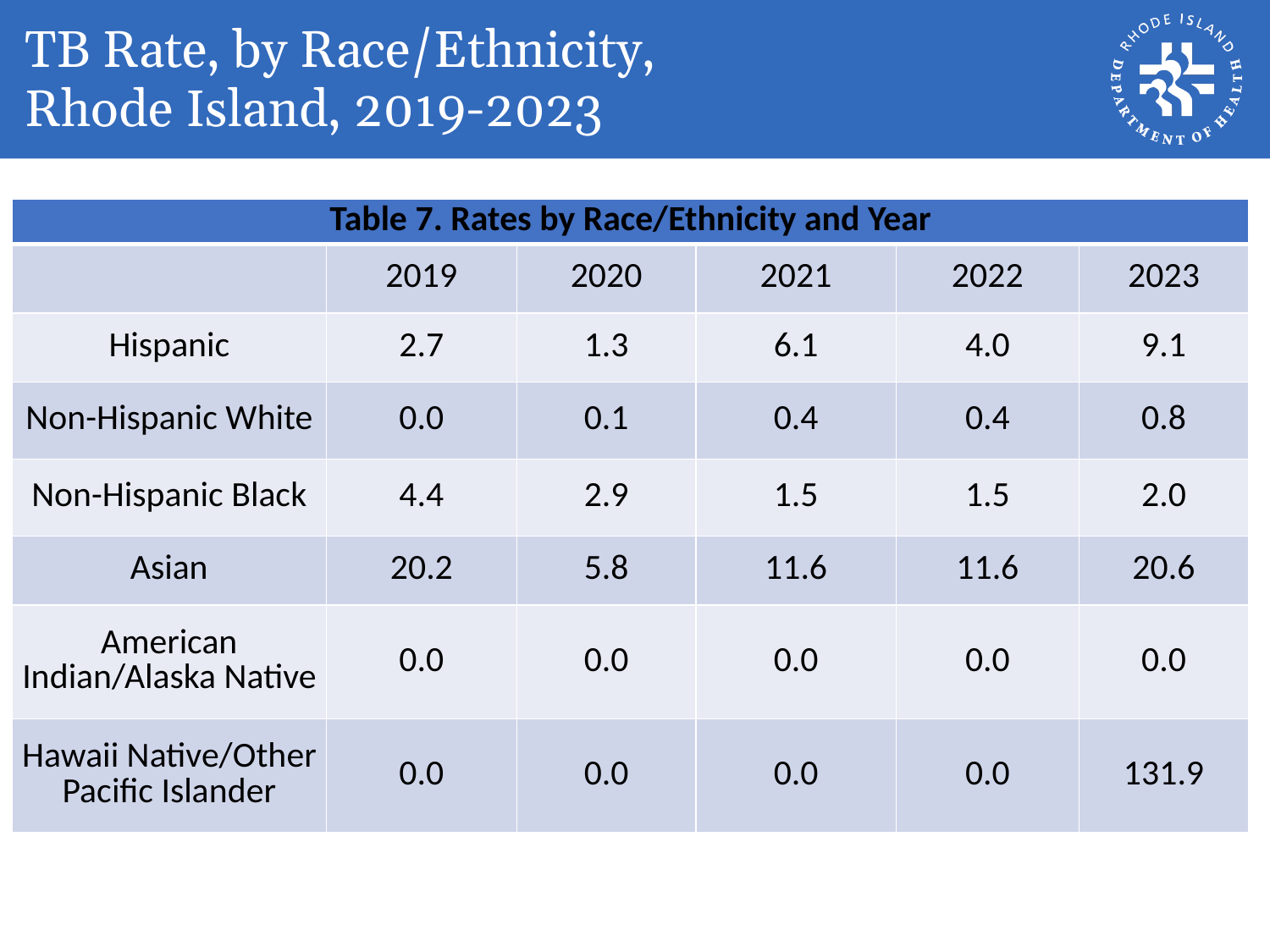

# TB Rate, by Race/Ethnicity, Rhode Island, 2019-2023
| Table 7. Rates by Race/Ethnicity and Year |  |  |  |  |  |
| --- | --- | --- | --- | --- | --- |
|  | 2019 | 2020 | 2021 | 2022 | 2023 |
| Hispanic | 2.7 | 1.3 | 6.1 | 4.0 | 9.1 |
| Non-Hispanic White | 0.0 | 0.1 | 0.4 | 0.4 | 0.8 |
| Non-Hispanic Black | 4.4 | 2.9 | 1.5 | 1.5 | 2.0 |
| Asian | 20.2 | 5.8 | 11.6 | 11.6 | 20.6 |
| American Indian/Alaska Native | 0.0 | 0.0 | 0.0 | 0.0 | 0.0 |
| Hawaii Native/Other Pacific Islander | 0.0 | 0.0 | 0.0 | 0.0 | 131.9 |